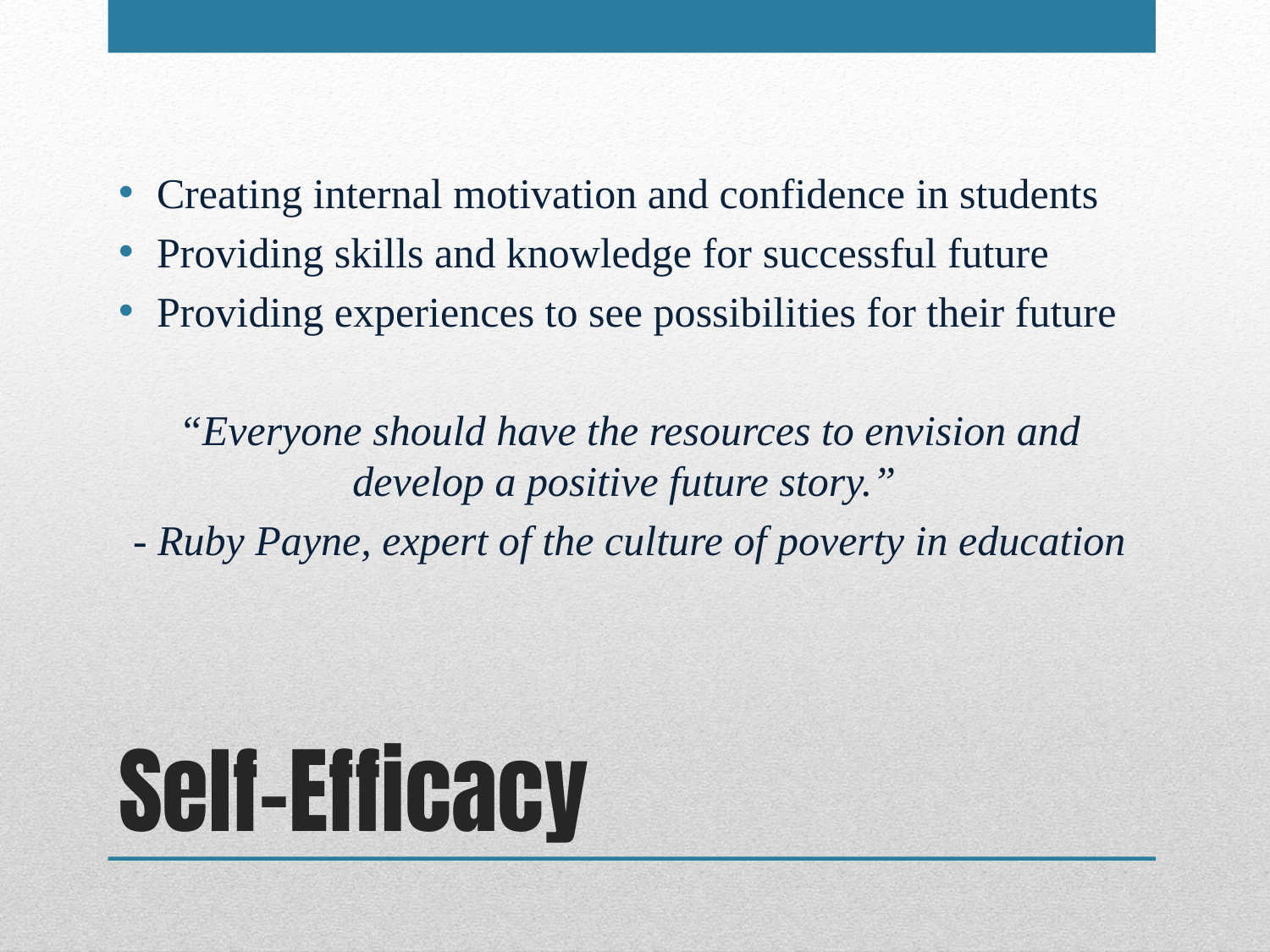

Creating internal motivation and confidence in students
Providing skills and knowledge for successful future
Providing experiences to see possibilities for their future

“Everyone should have the resources to envision and develop a positive future story.”
- Ruby Payne, expert of the culture of poverty in education
# Self-Efficacy